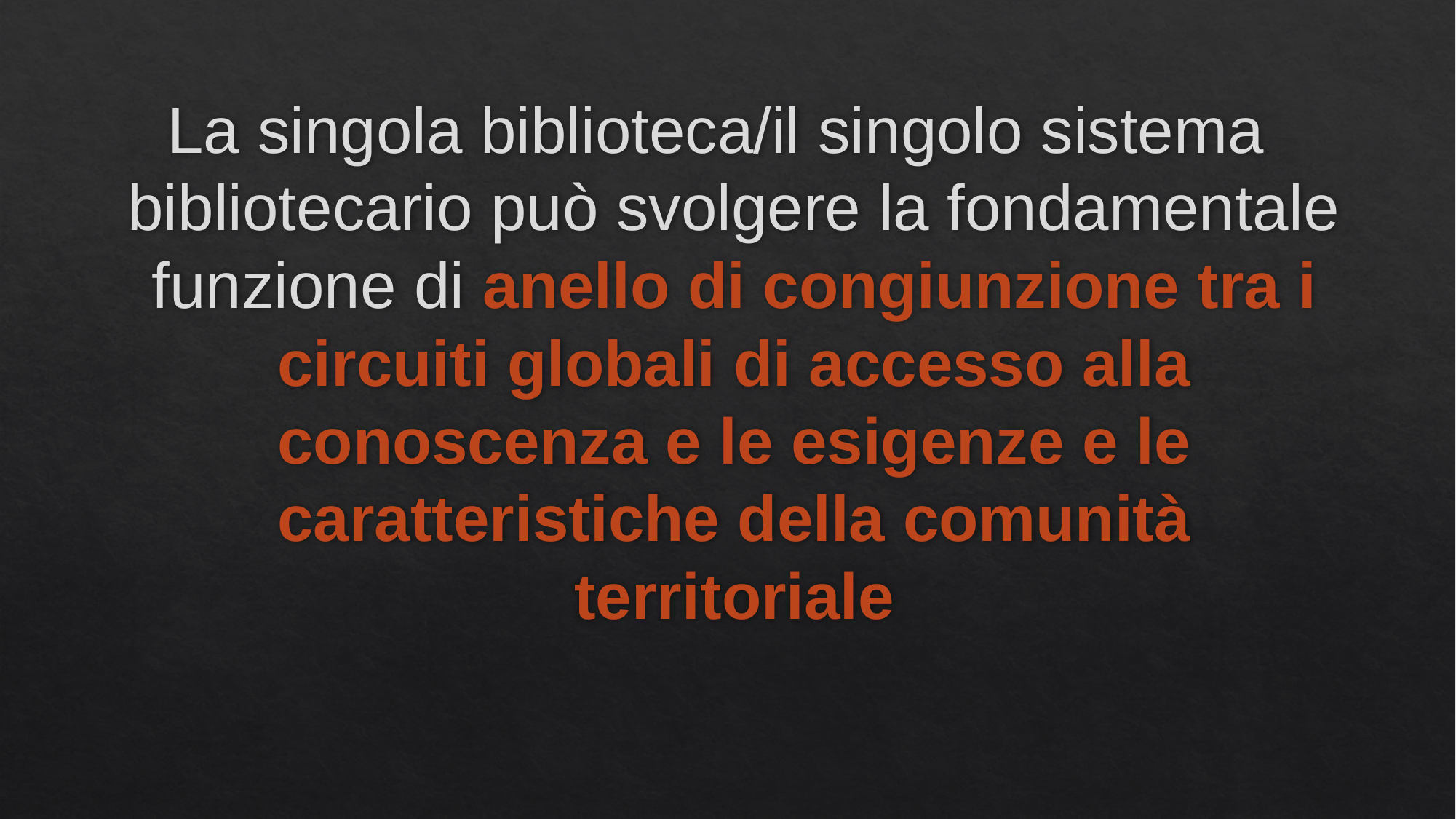

La singola biblioteca/il singolo sistema bibliotecario può svolgere la fondamentale funzione di anello di congiunzione tra i circuiti globali di accesso alla conoscenza e le esigenze e le caratteristiche della comunità territoriale